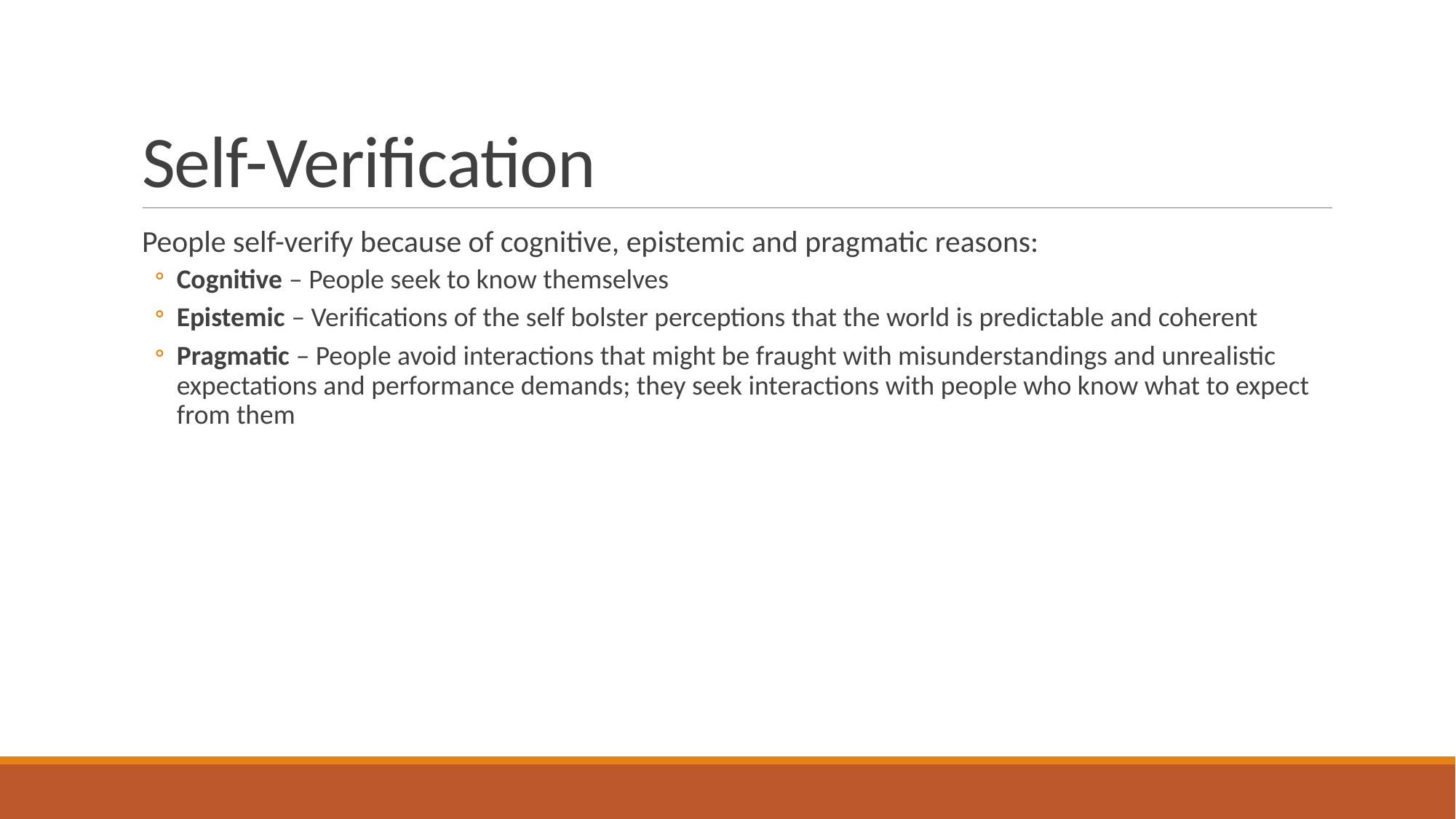

# Self-Verification
People self-verify because of cognitive, epistemic and pragmatic reasons:
Cognitive – People seek to know themselves
Epistemic – Verifications of the self bolster perceptions that the world is predictable and coherent
Pragmatic – People avoid interactions that might be fraught with misunderstandings and unrealistic expectations and performance demands; they seek interactions with people who know what to expect from them